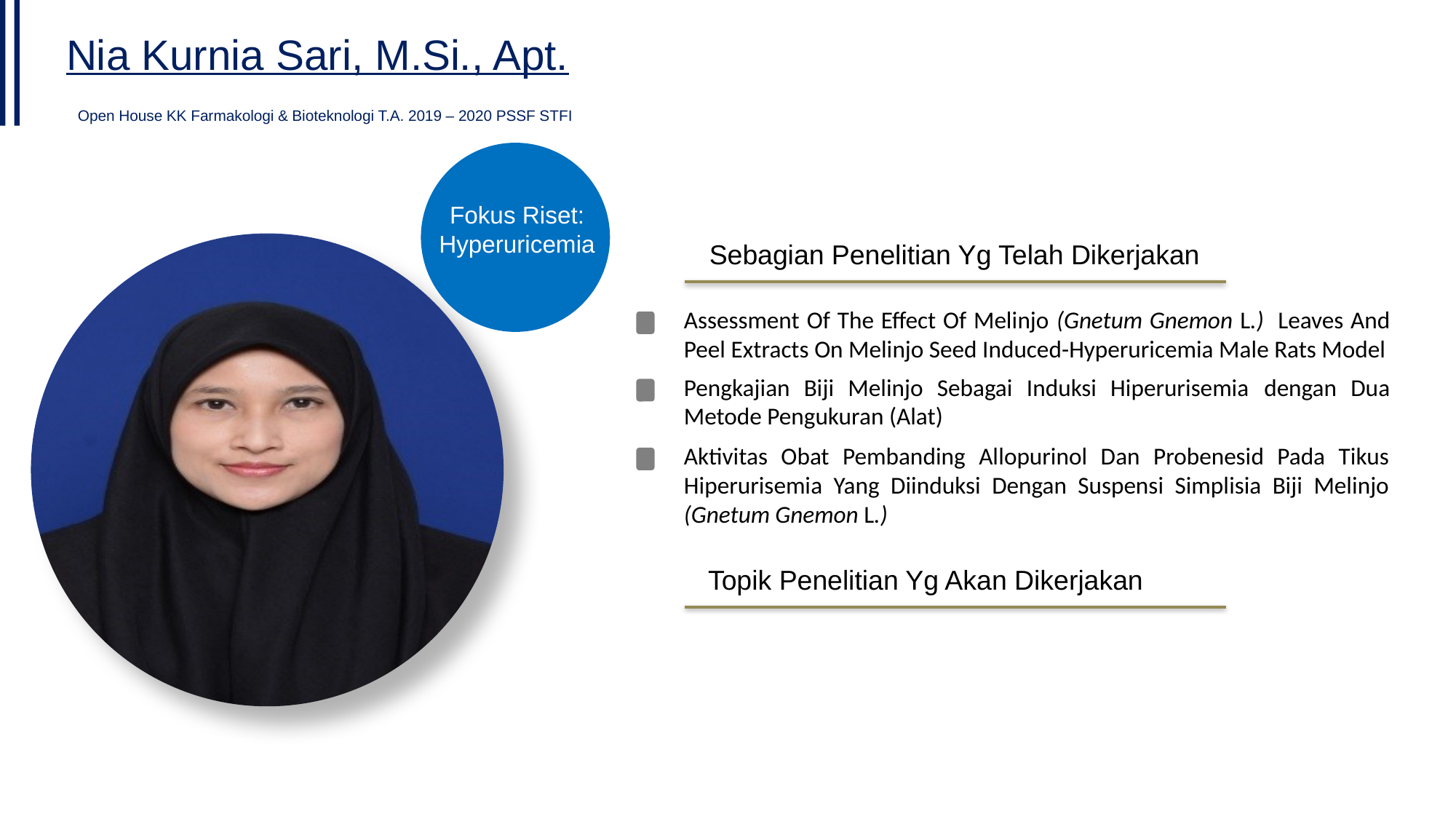

Nia Kurnia Sari, M.Si., Apt.
Open House KK Farmakologi & Bioteknologi T.A. 2019 – 2020 PSSF STFI

Fokus Riset:
Hyperuricemia
Sebagian Penelitian Yg Telah Dikerjakan

Assessment Of The Effect Of Melinjo (Gnetum Gnemon L.)  Leaves And Peel Extracts On Melinjo Seed Induced-Hyperuricemia Male Rats Model

Pengkajian Biji Melinjo Sebagai Induksi Hiperurisemia dengan Dua Metode Pengukuran (Alat)

Aktivitas Obat Pembanding Allopurinol Dan Probenesid Pada Tikus Hiperurisemia Yang Diinduksi Dengan Suspensi Simplisia Biji Melinjo (Gnetum Gnemon L.)

Topik Penelitian Yg Akan Dikerjakan